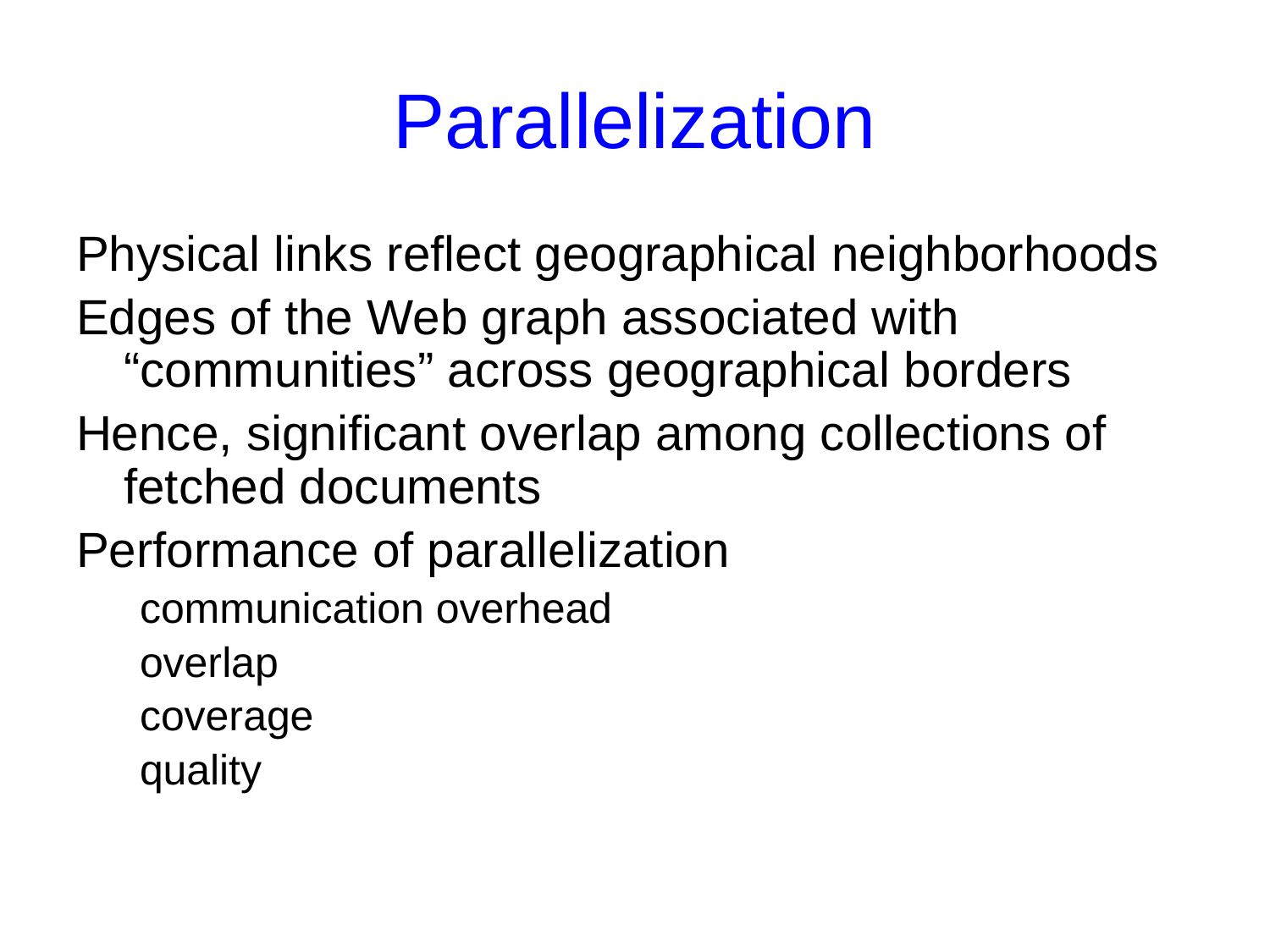

# Parallelization
Physical links reflect geographical neighborhoods
Edges of the Web graph associated with “communities” across geographical borders
Hence, significant overlap among collections of fetched documents
Performance of parallelization
communication overhead
overlap
coverage
quality